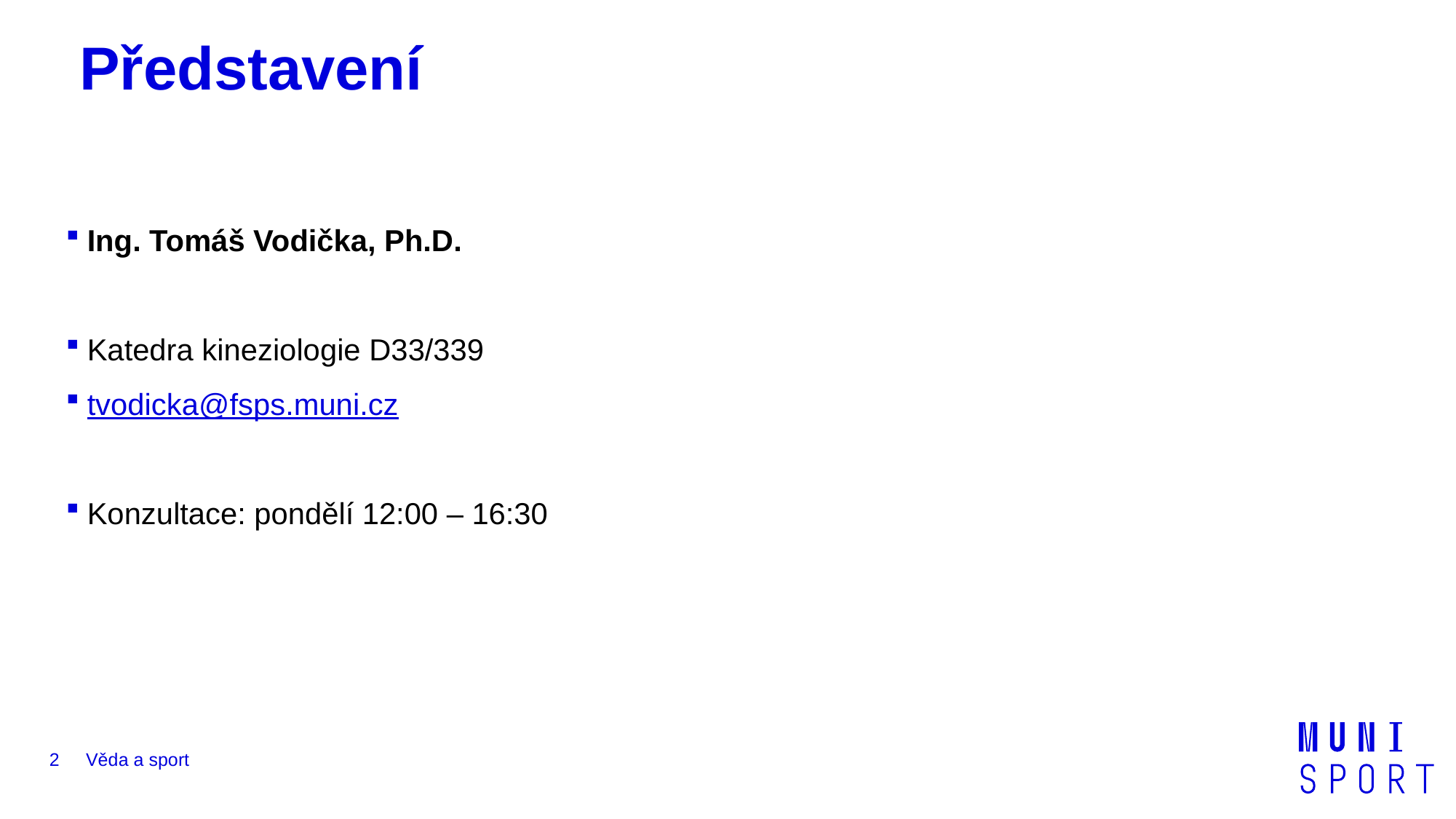

# Představení
Ing. Tomáš Vodička, Ph.D.

Katedra kineziologie D33/339
tvodicka@fsps.muni.cz

Konzultace: pondělí 12:00 – 16:30

2
Věda a sport